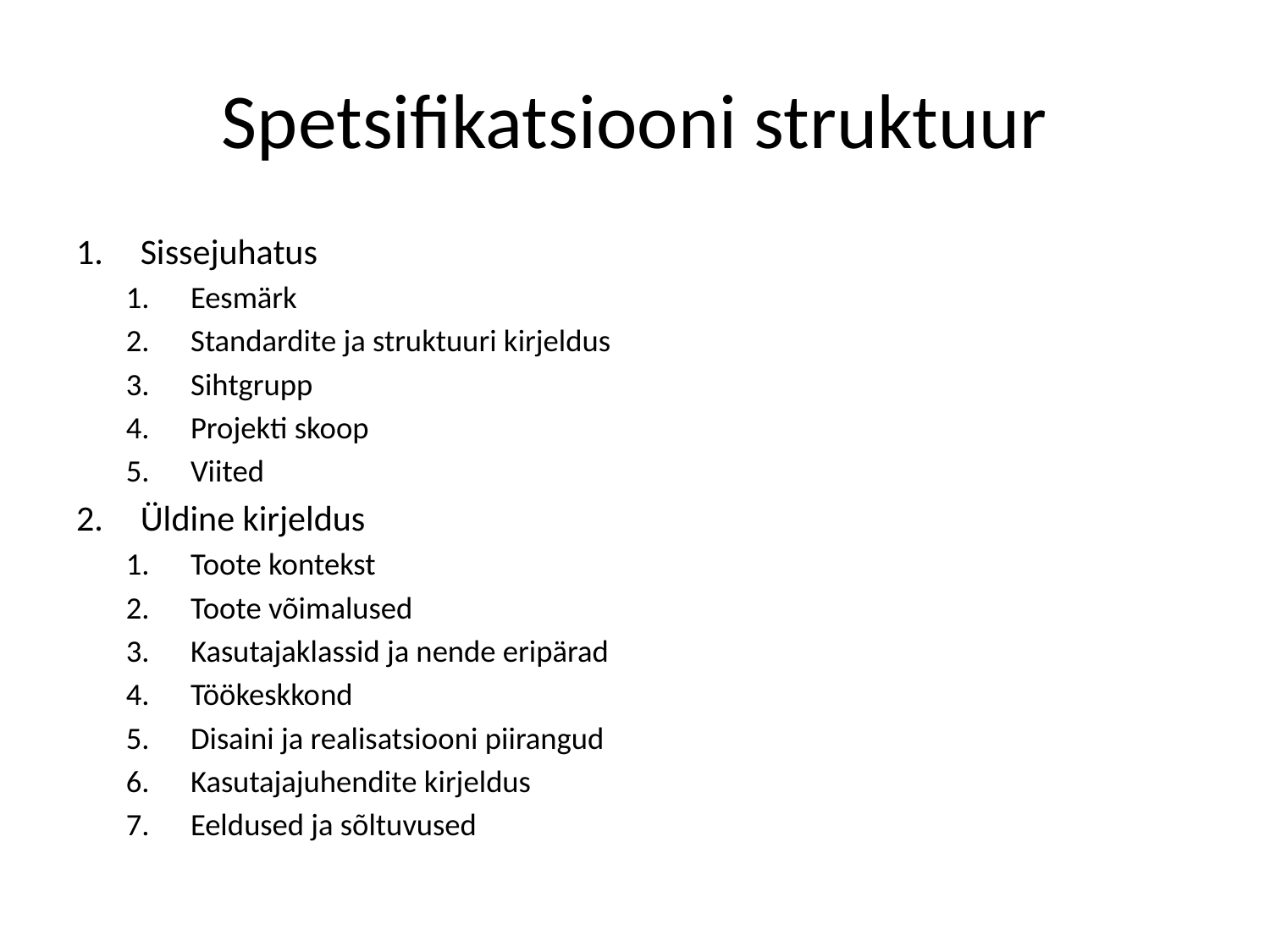

# Spetsifikatsiooni struktuur
Sissejuhatus
Eesmärk
Standardite ja struktuuri kirjeldus
Sihtgrupp
Projekti skoop
Viited
Üldine kirjeldus
Toote kontekst
Toote võimalused
Kasutajaklassid ja nende eripärad
Töökeskkond
Disaini ja realisatsiooni piirangud
Kasutajajuhendite kirjeldus
Eeldused ja sõltuvused